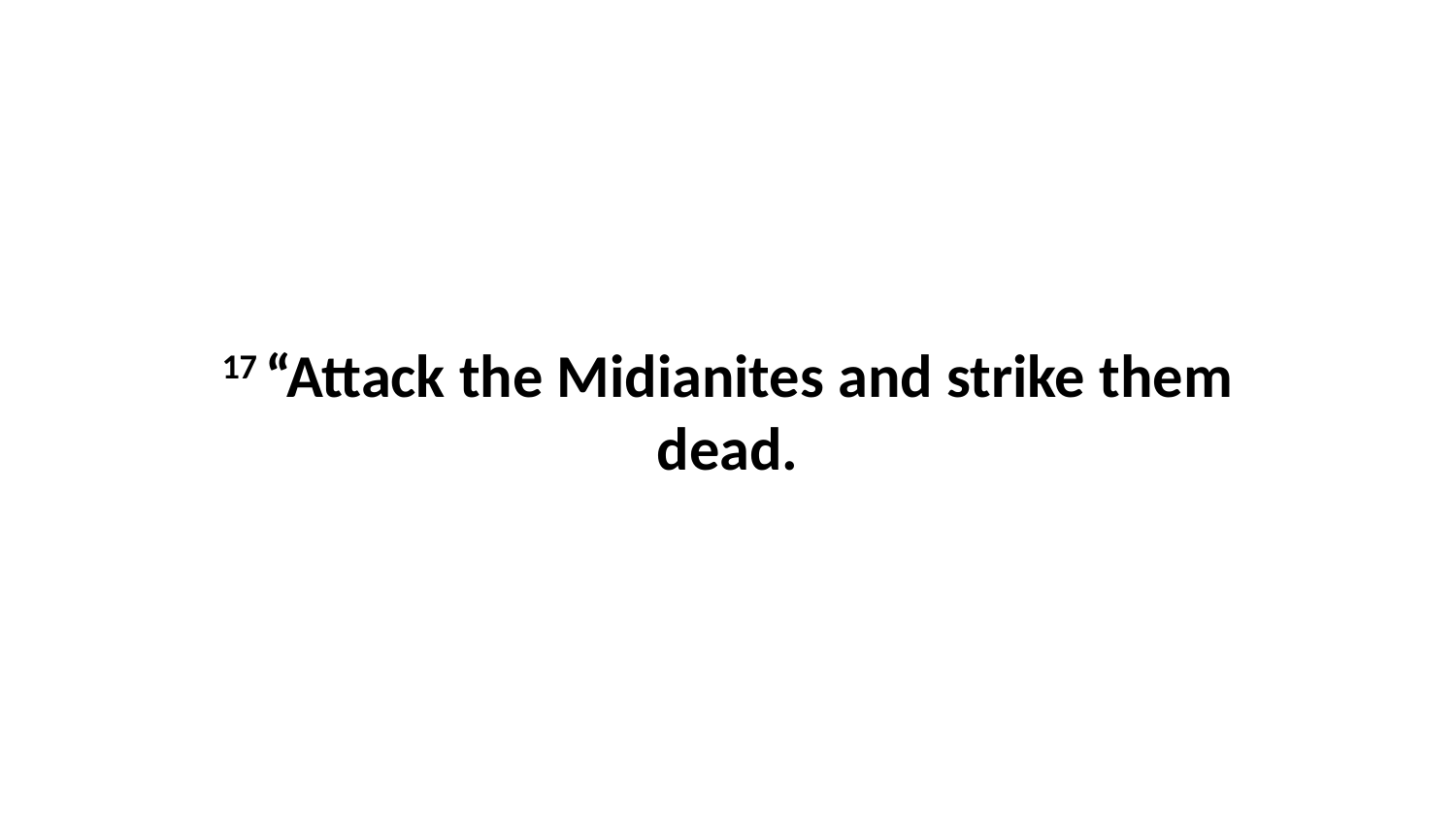

17 “Attack the Midianites and strike them dead.